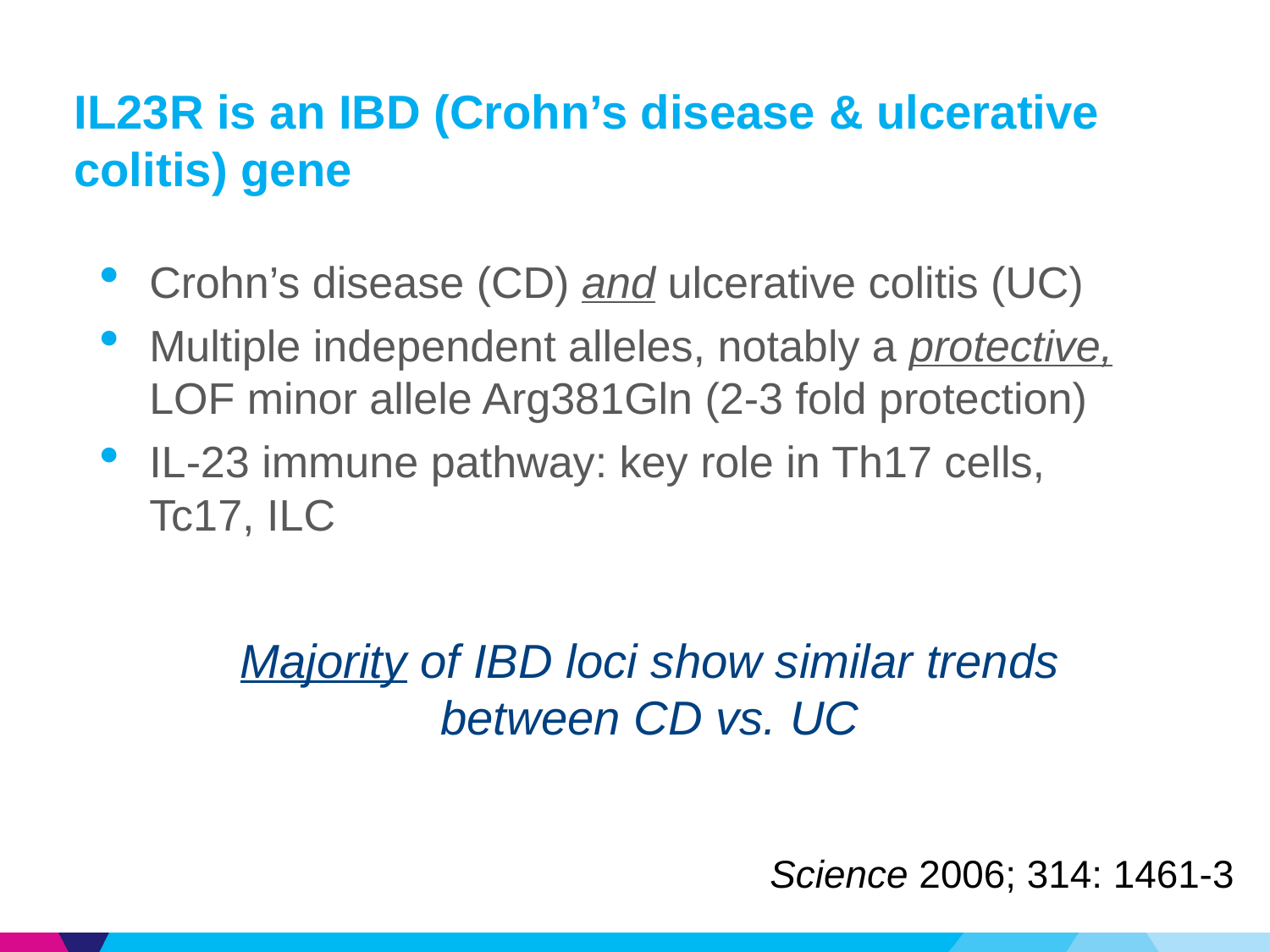

# IL23R is an IBD (Crohn’s disease & ulcerative colitis) gene
Crohn’s disease (CD) and ulcerative colitis (UC)
Multiple independent alleles, notably a protective, LOF minor allele Arg381Gln (2-3 fold protection)
IL-23 immune pathway: key role in Th17 cells, Tc17, ILC

Majority of IBD loci show similar trends between CD vs. UC
Science 2006; 314: 1461-3